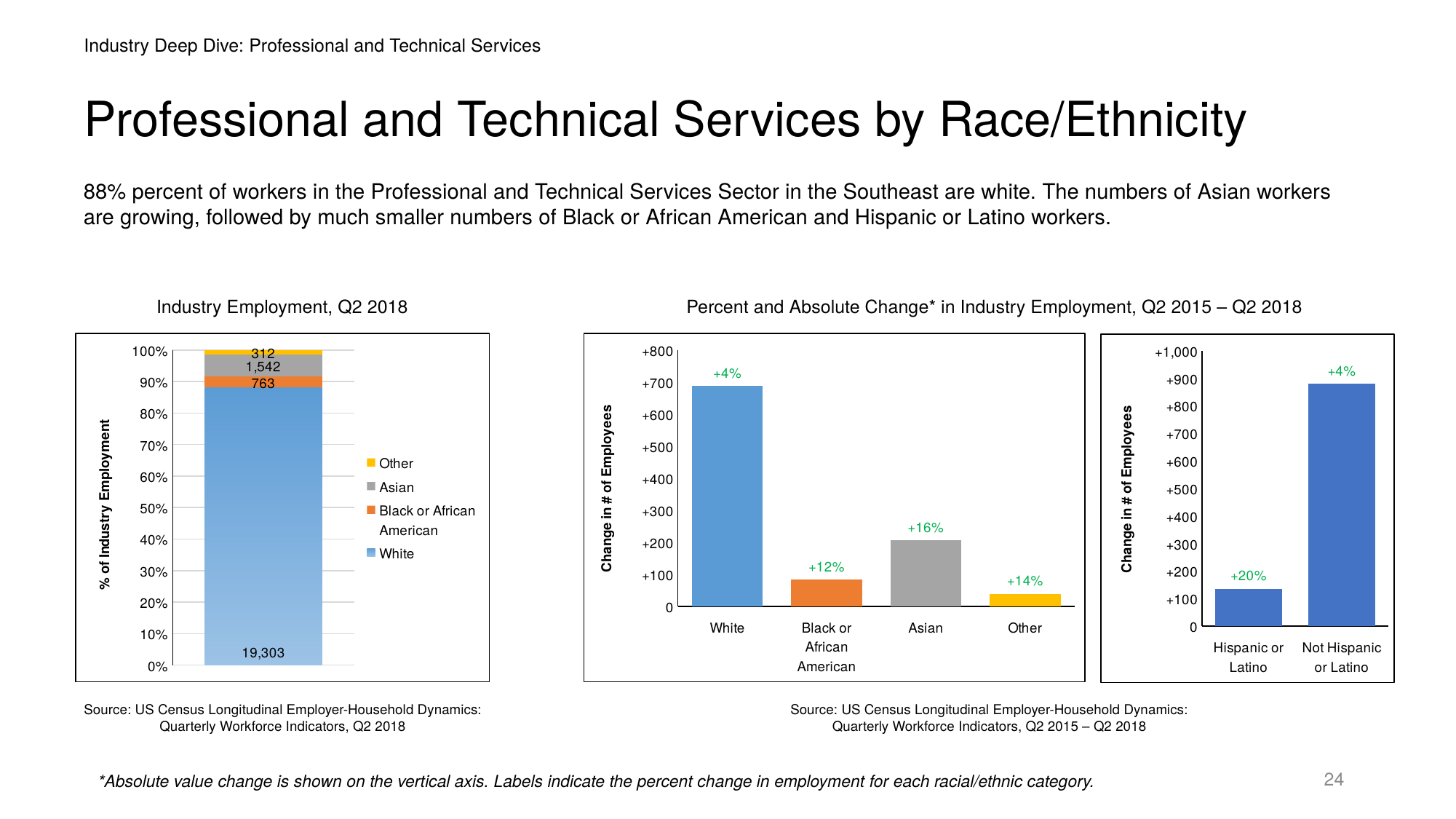

Industry Deep Dive: Professional and Technical Services
# Professional and Technical Services by Race/Ethnicity
88% percent of workers in the Professional and Technical Services Sector in the Southeast are white. The numbers of Asian workers are growing, followed by much smaller numbers of Black or African American and Hispanic or Latino workers.
Industry Employment, Q2 2018
Source: US Census Longitudinal Employer-Household Dynamics: Quarterly Workforce Indicators, Q2 2018

### Chart

| Category | White | Black or African American | Asian | Other |
|---|---|---|---|---|
| 2018 | 19303.0 | 763.0 | 1542.0 | 312.0 |
Percent and Absolute Change* in Industry Employment, Q2 2015 – Q2 2018
Source: US Census Longitudinal Employer-Household Dynamics:
Quarterly Workforce Indicators, Q2 2015 – Q2 2018

### Chart

| Category | Change |
|---|---|
| White | 689.0 |
| Black or African American | 83.0 |
| Asian | 207.0 |
| Other | 39.0 |

### Chart

| Category | Change |
|---|---|
| Hispanic or Latino | 136.0 |
| Not Hispanic or Latino | 881.0 |
24
*Absolute value change is shown on the vertical axis. Labels indicate the percent change in employment for each racial/ethnic category.